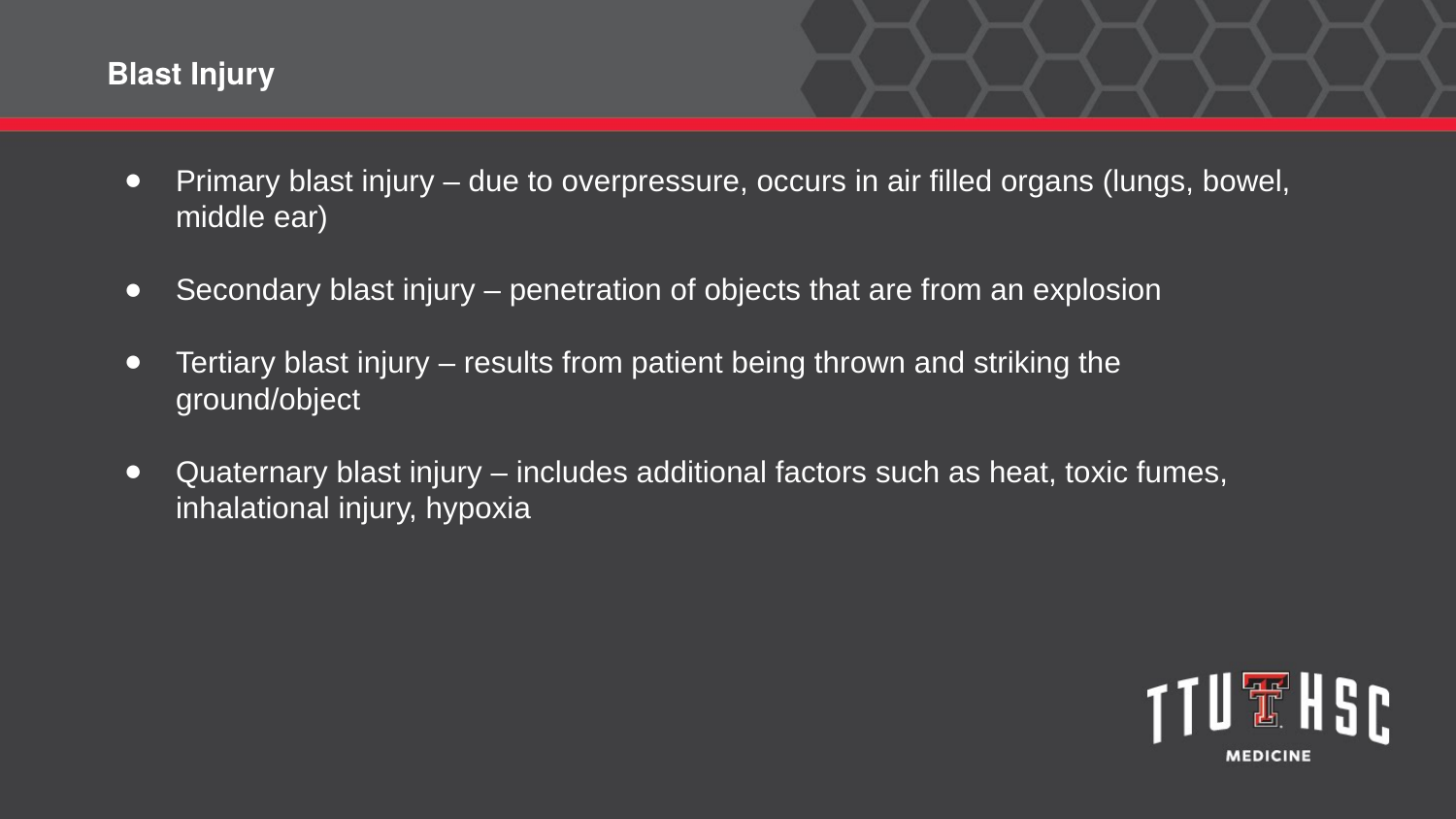

Blast Injury
Primary blast injury – due to overpressure, occurs in air filled organs (lungs, bowel, middle ear)

Secondary blast injury – penetration of objects that are from an explosion

Tertiary blast injury – results from patient being thrown and striking the ground/object

Quaternary blast injury – includes additional factors such as heat, toxic fumes, inhalational injury, hypoxia